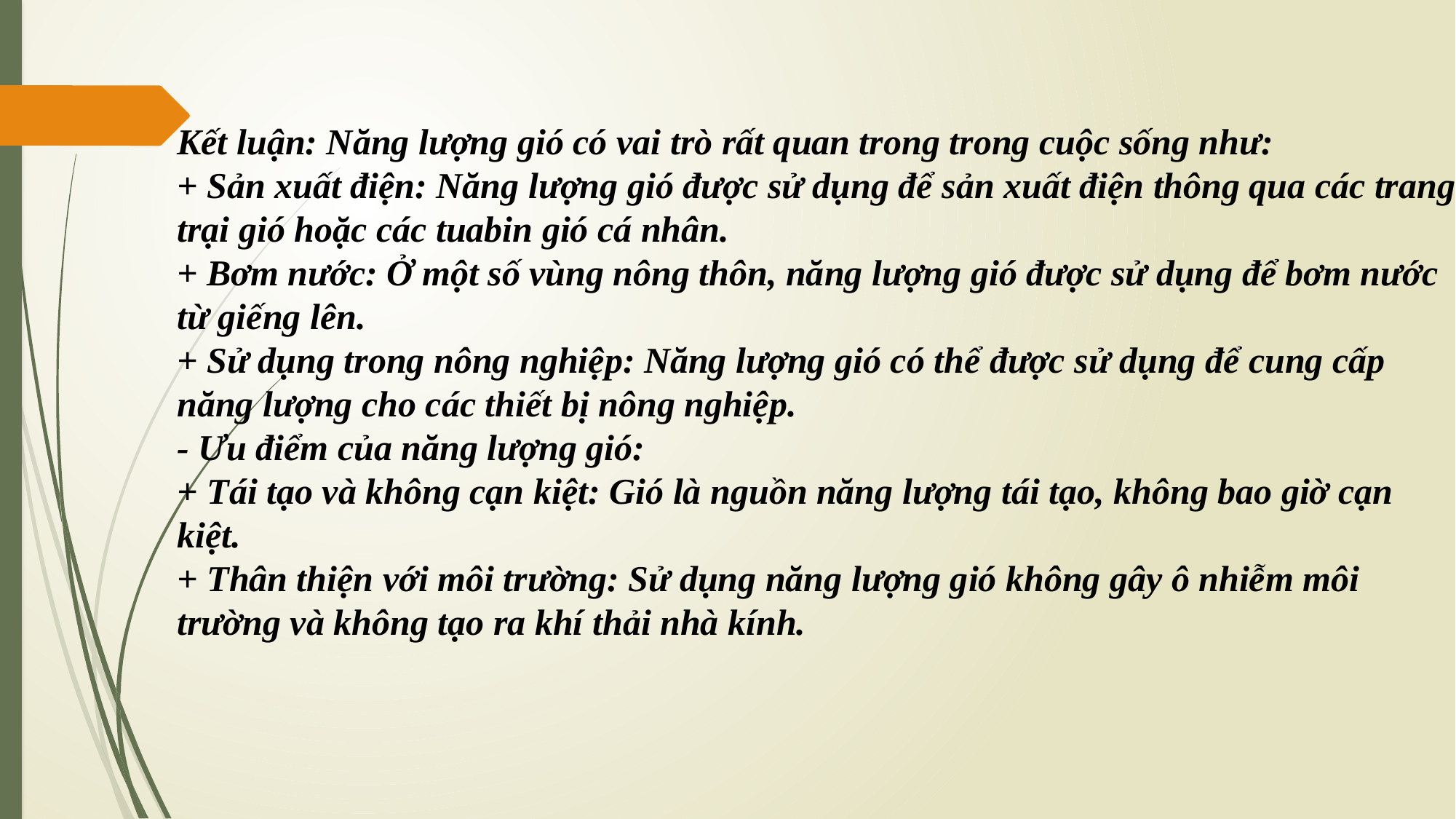

Kết luận: Năng lượng gió có vai trò rất quan trong trong cuộc sống như:
+ Sản xuất điện: Năng lượng gió được sử dụng để sản xuất điện thông qua các trang trại gió hoặc các tuabin gió cá nhân.
+ Bơm nước: Ở một số vùng nông thôn, năng lượng gió được sử dụng để bơm nước từ giếng lên.
+ Sử dụng trong nông nghiệp: Năng lượng gió có thể được sử dụng để cung cấp năng lượng cho các thiết bị nông nghiệp.
- Ưu điểm của năng lượng gió:
+ Tái tạo và không cạn kiệt: Gió là nguồn năng lượng tái tạo, không bao giờ cạn kiệt.
+ Thân thiện với môi trường: Sử dụng năng lượng gió không gây ô nhiễm môi trường và không tạo ra khí thải nhà kính.